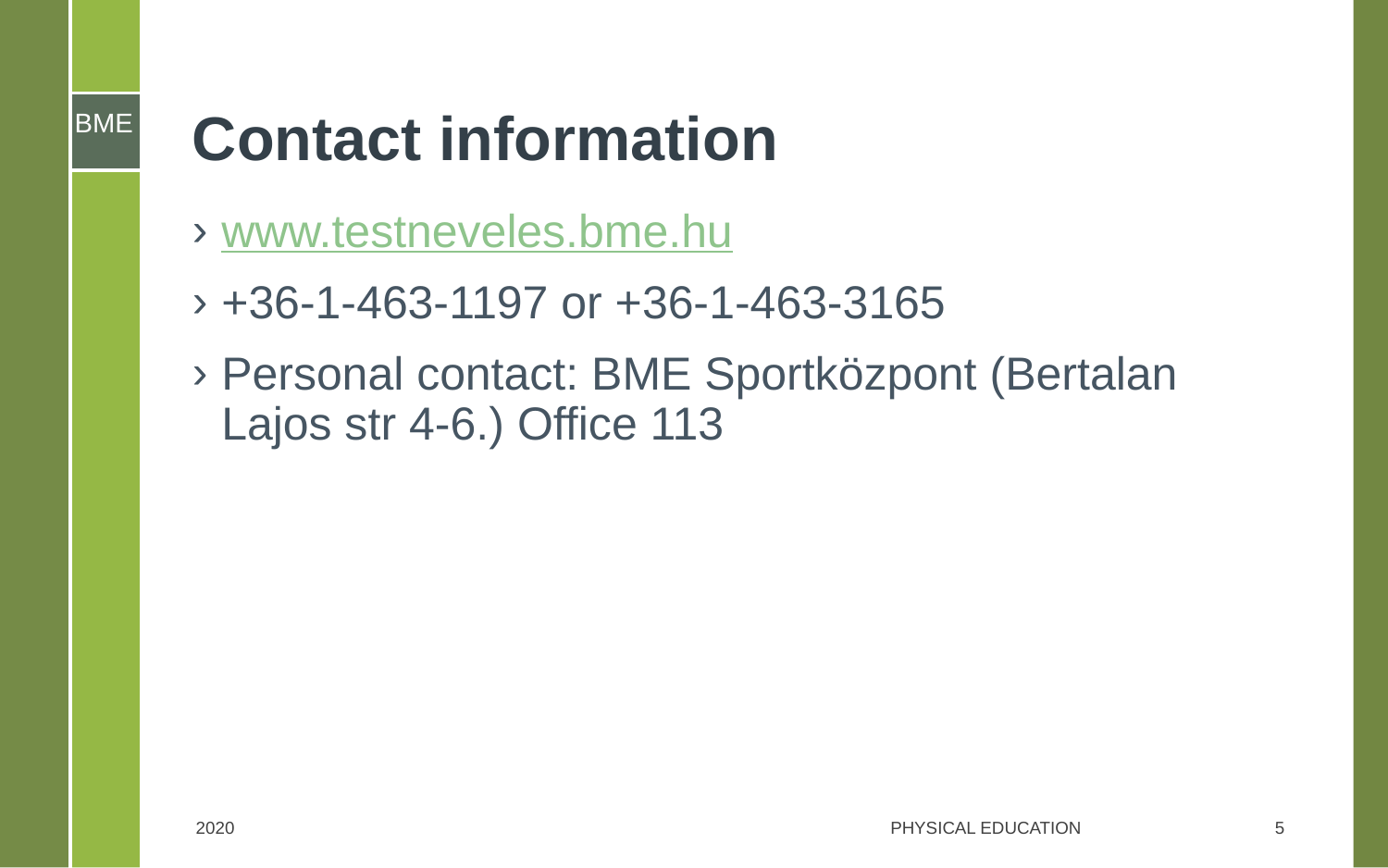

# Contact information
www.testneveles.bme.hu
+36-1-463-1197 or +36-1-463-3165
Personal contact: BME Sportközpont (Bertalan Lajos str 4-6.) Office 113
2020
Physical Education
5